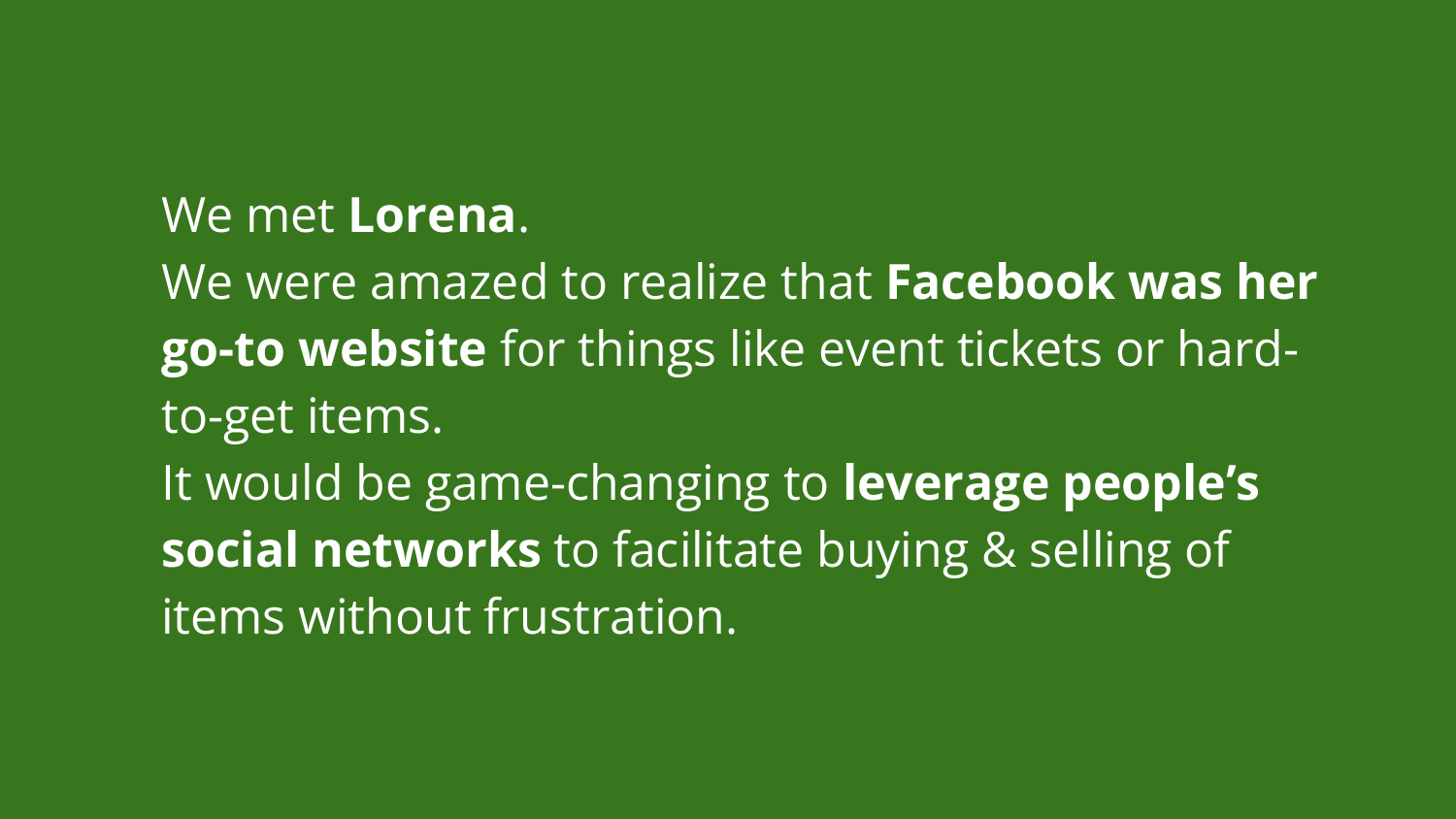

We met Lorena.
We were amazed to realize that Facebook was her go-to website for things like event tickets or hard-to-get items.
It would be game-changing to leverage people’s social networks to facilitate buying & selling of items without frustration.